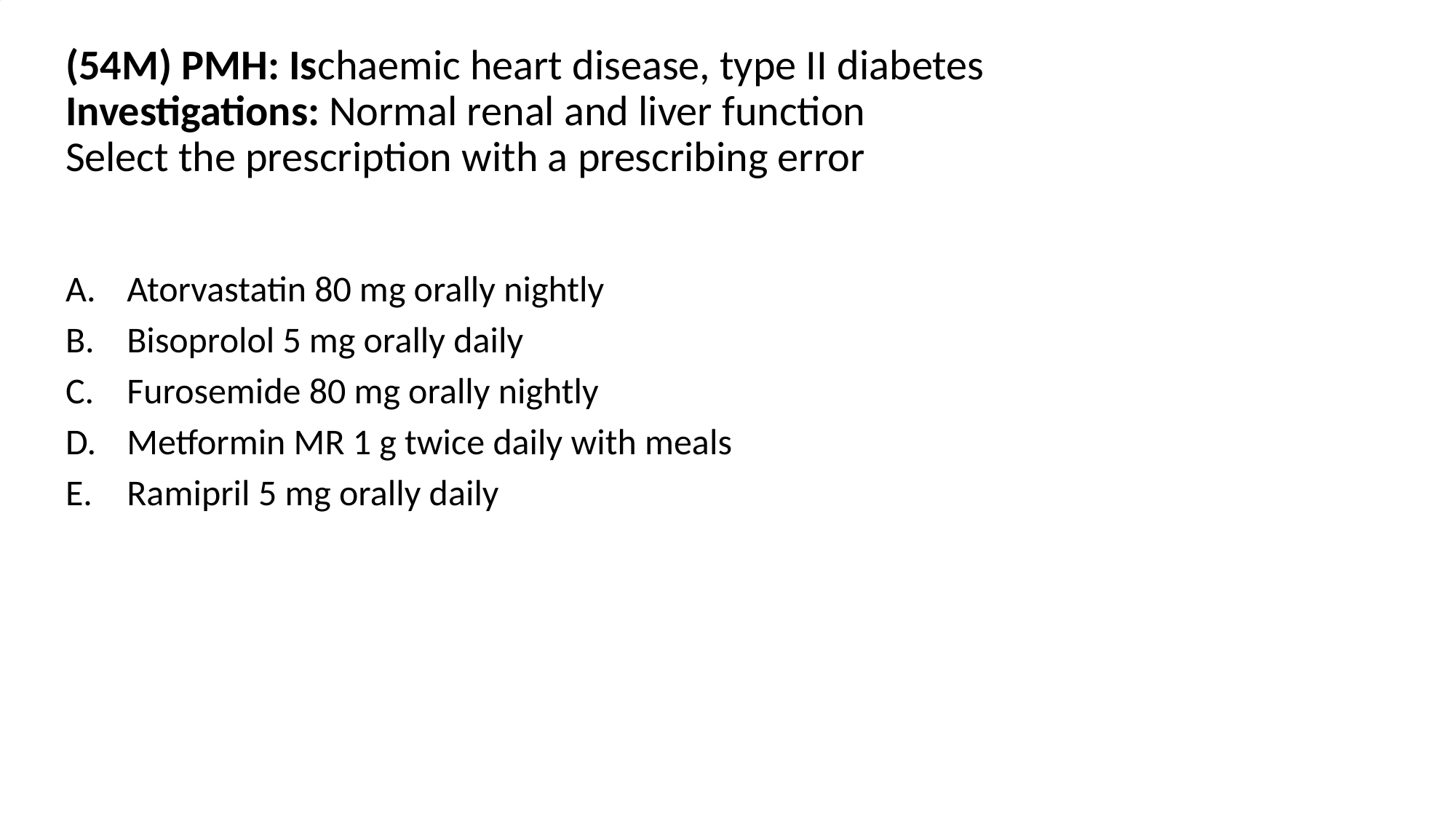

# (54M) PMH: Ischaemic heart disease, type II diabetes Investigations: Normal renal and liver function Select the prescription with a prescribing error
Atorvastatin 80 mg orally nightly
Bisoprolol 5 mg orally daily
Furosemide 80 mg orally nightly
Metformin MR 1 g twice daily with meals
Ramipril 5 mg orally daily